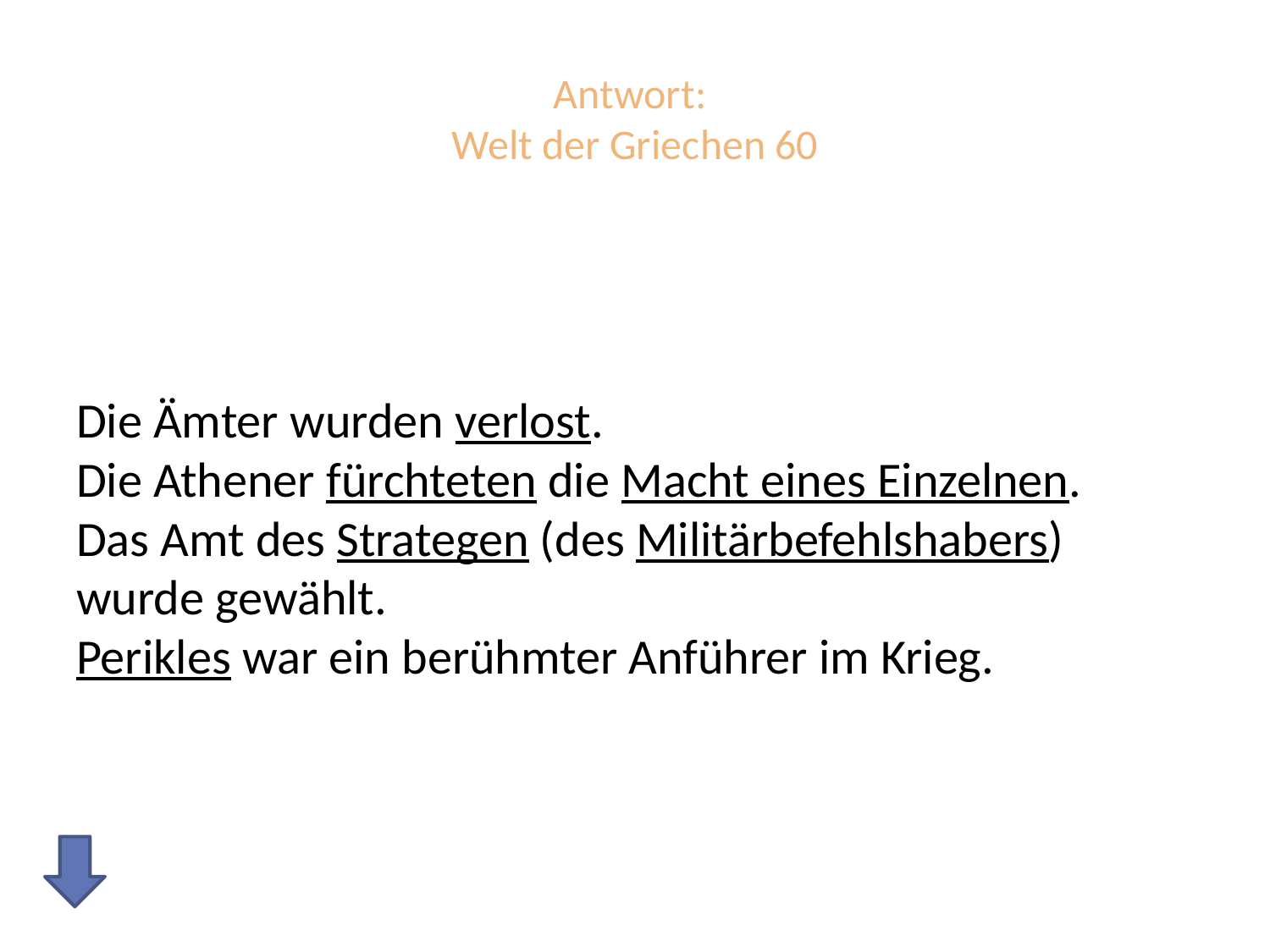

# Antwort: Welt der Griechen 60
Die Ämter wurden verlost.
Die Athener fürchteten die Macht eines Einzelnen.
Das Amt des Strategen (des Militärbefehlshabers) wurde gewählt.
Perikles war ein berühmter Anführer im Krieg.